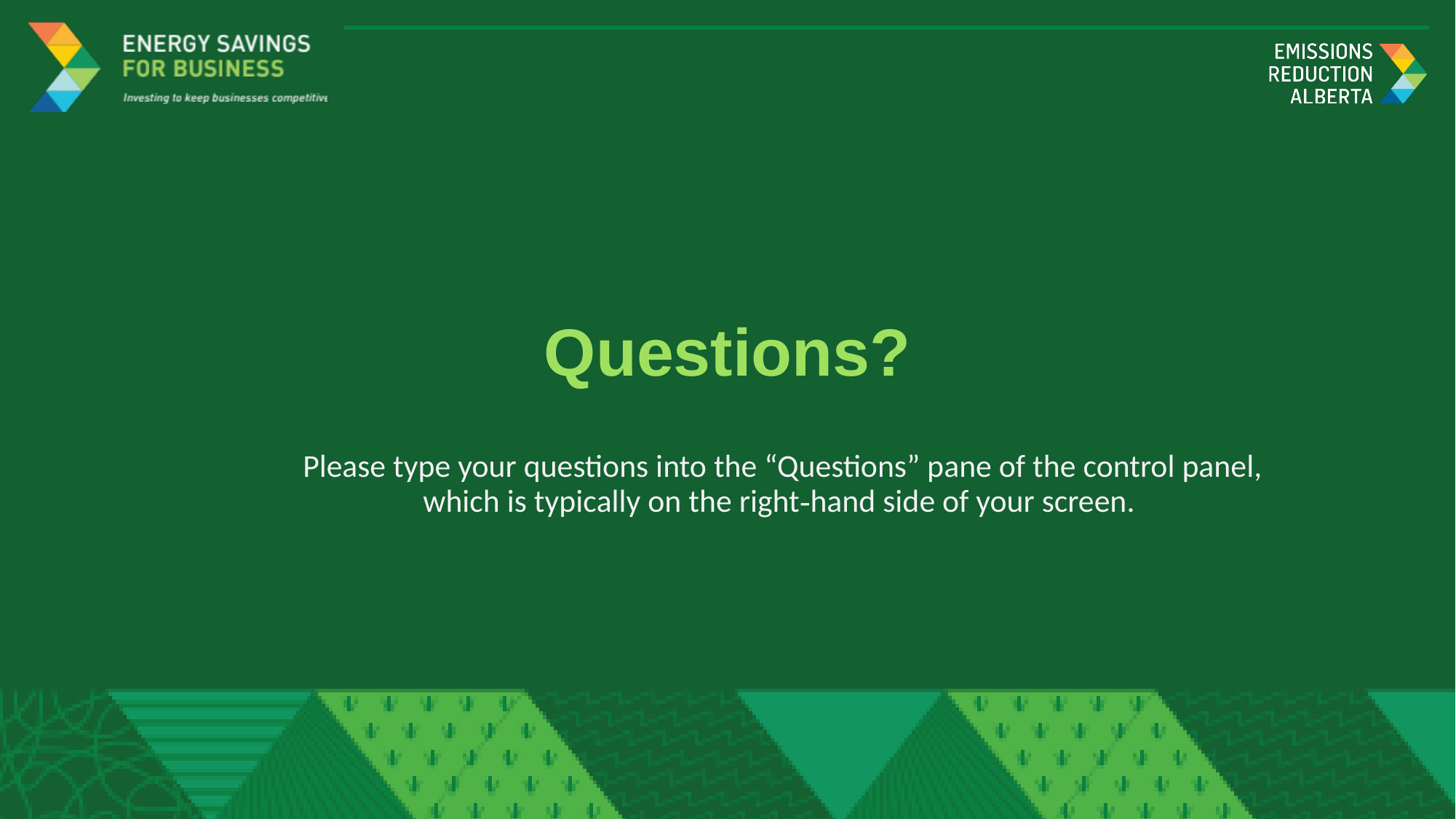

# Questions?
Please type your questions into the “Questions” pane of the control panel, which is typically on the right-hand side of your screen. ​